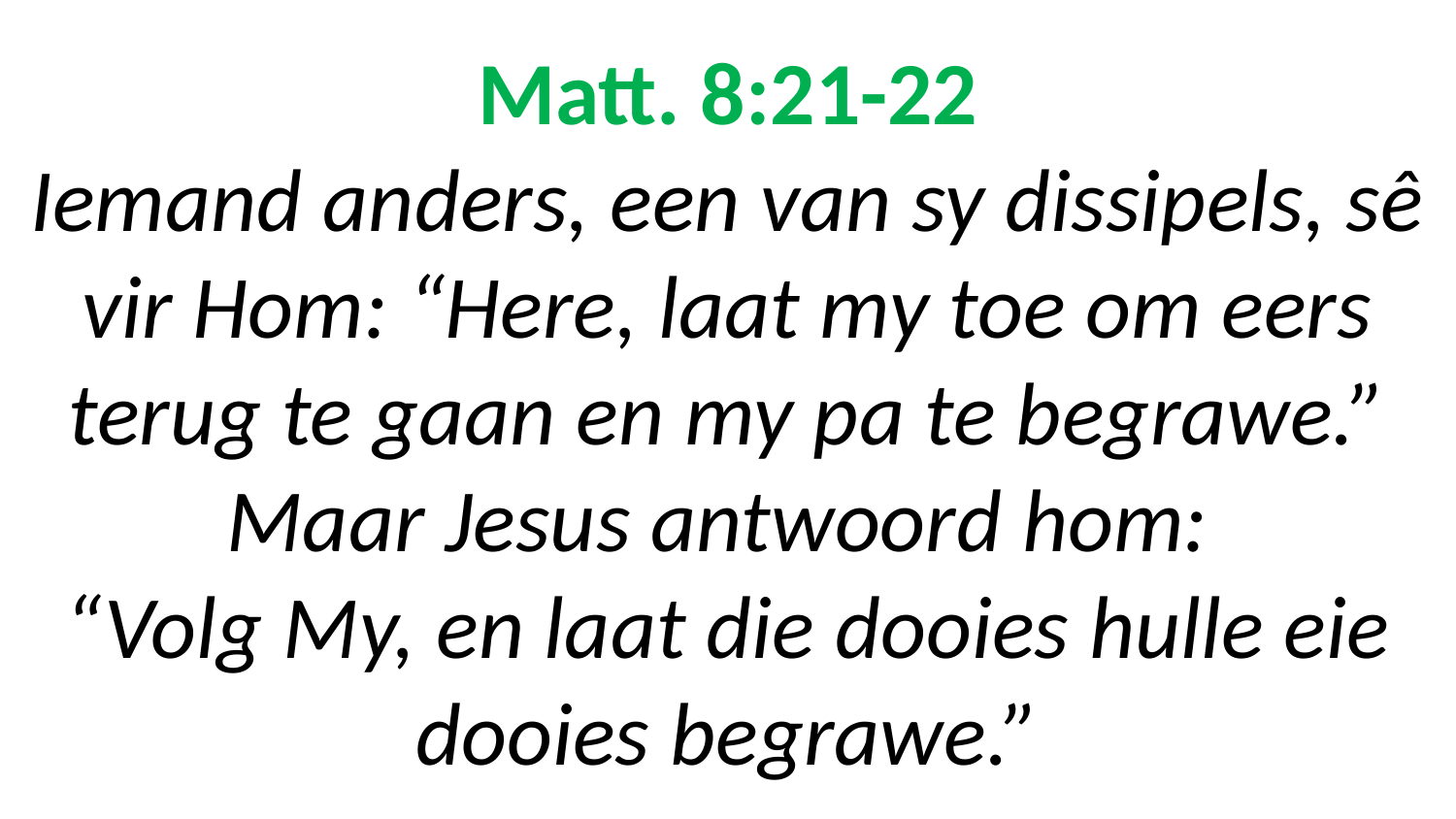

# Matt. 8:21-22 Iemand anders, een van sy dissipels, sê vir Hom: “Here, laat my toe om eers terug te gaan en my pa te begrawe.” Maar Jesus antwoord hom: “Volg My, en laat die dooies hulle eie dooies begrawe.”